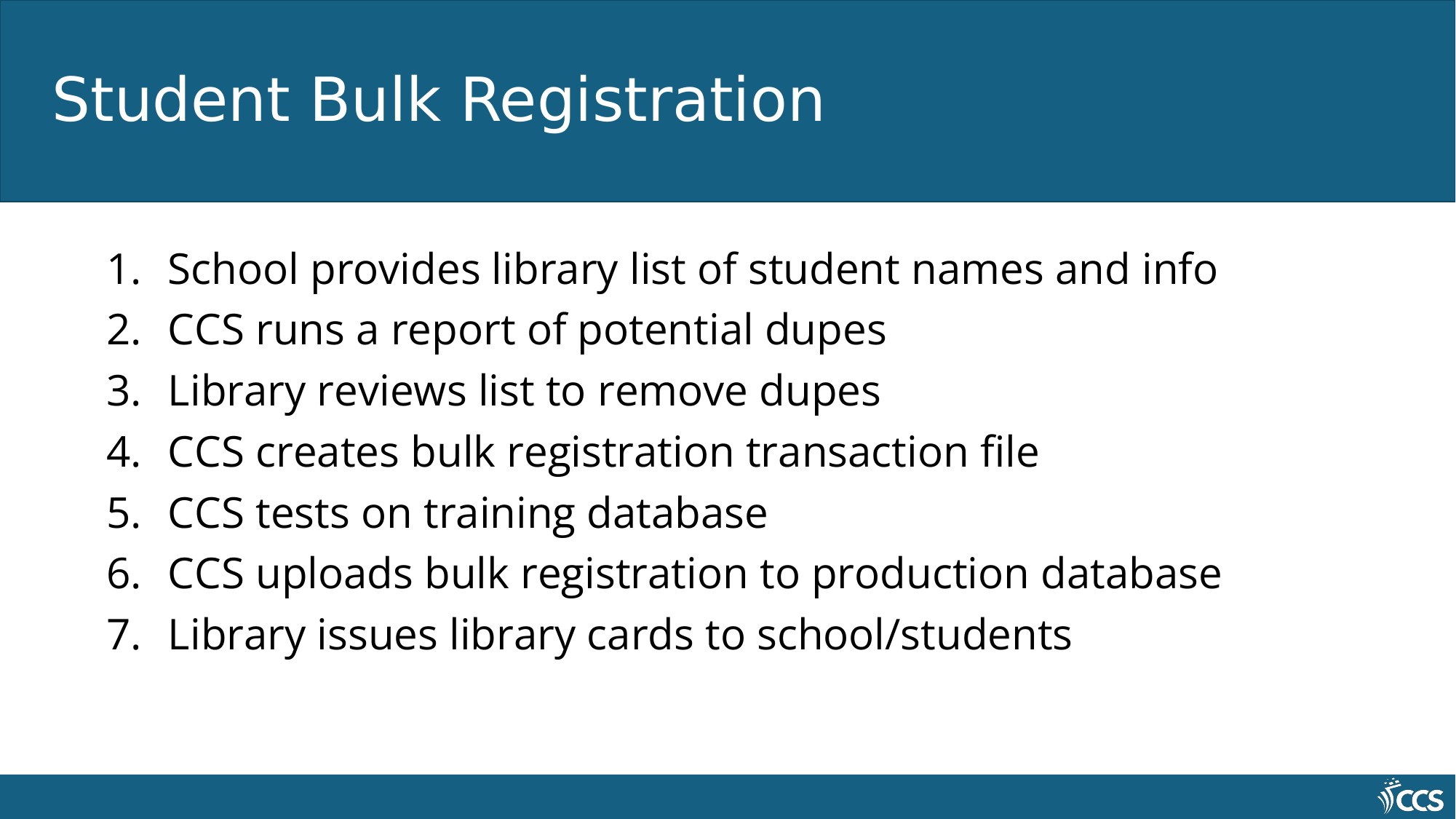

# Student Bulk Registration
School provides library list of student names and info
CCS runs a report of potential dupes
Library reviews list to remove dupes
CCS creates bulk registration transaction file
CCS tests on training database
CCS uploads bulk registration to production database
Library issues library cards to school/students